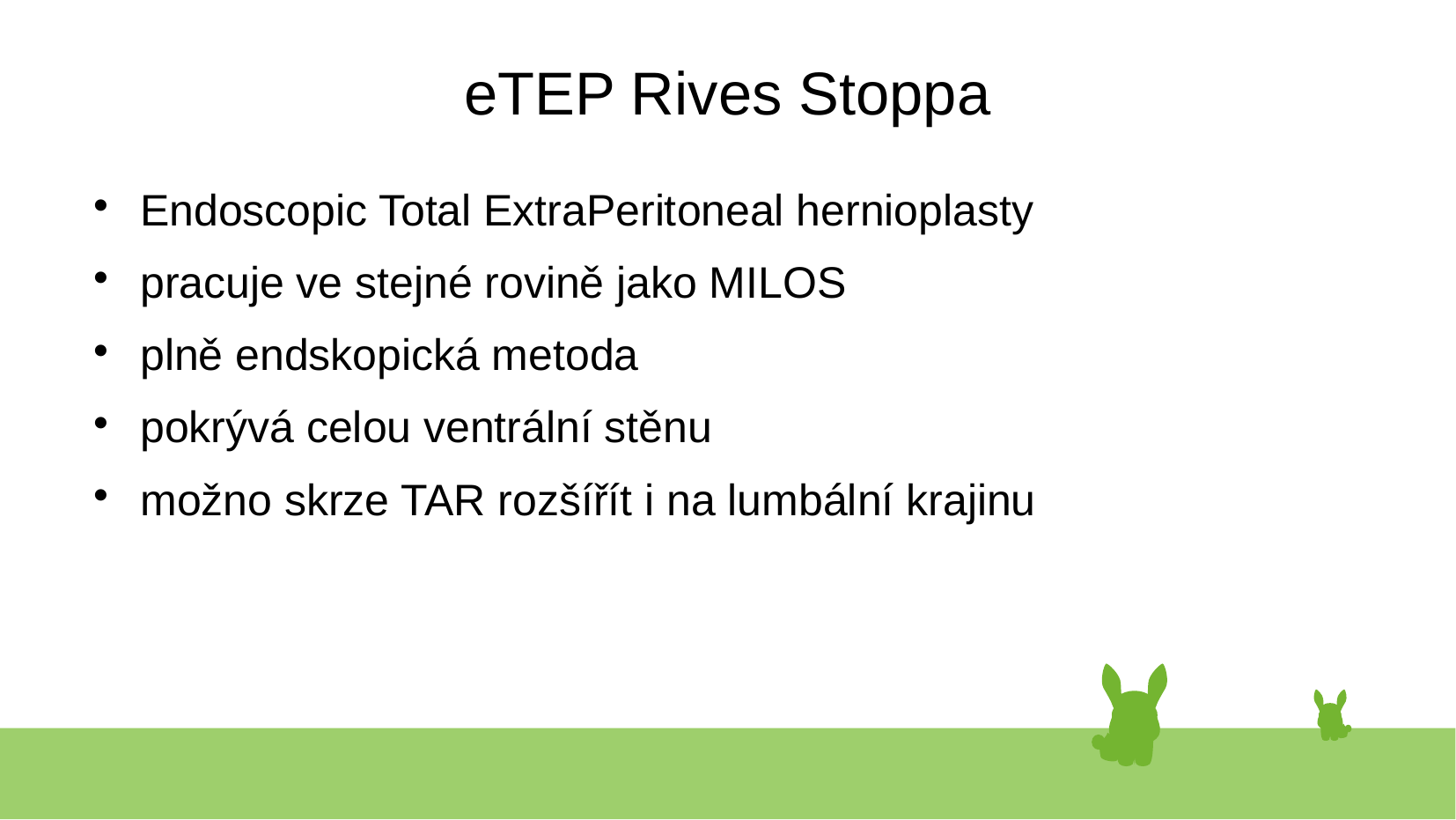

# eTEP Rives Stoppa
Endoscopic Total ExtraPeritoneal hernioplasty
pracuje ve stejné rovině jako MILOS
plně endskopická metoda
pokrývá celou ventrální stěnu
možno skrze TAR rozšířít i na lumbální krajinu